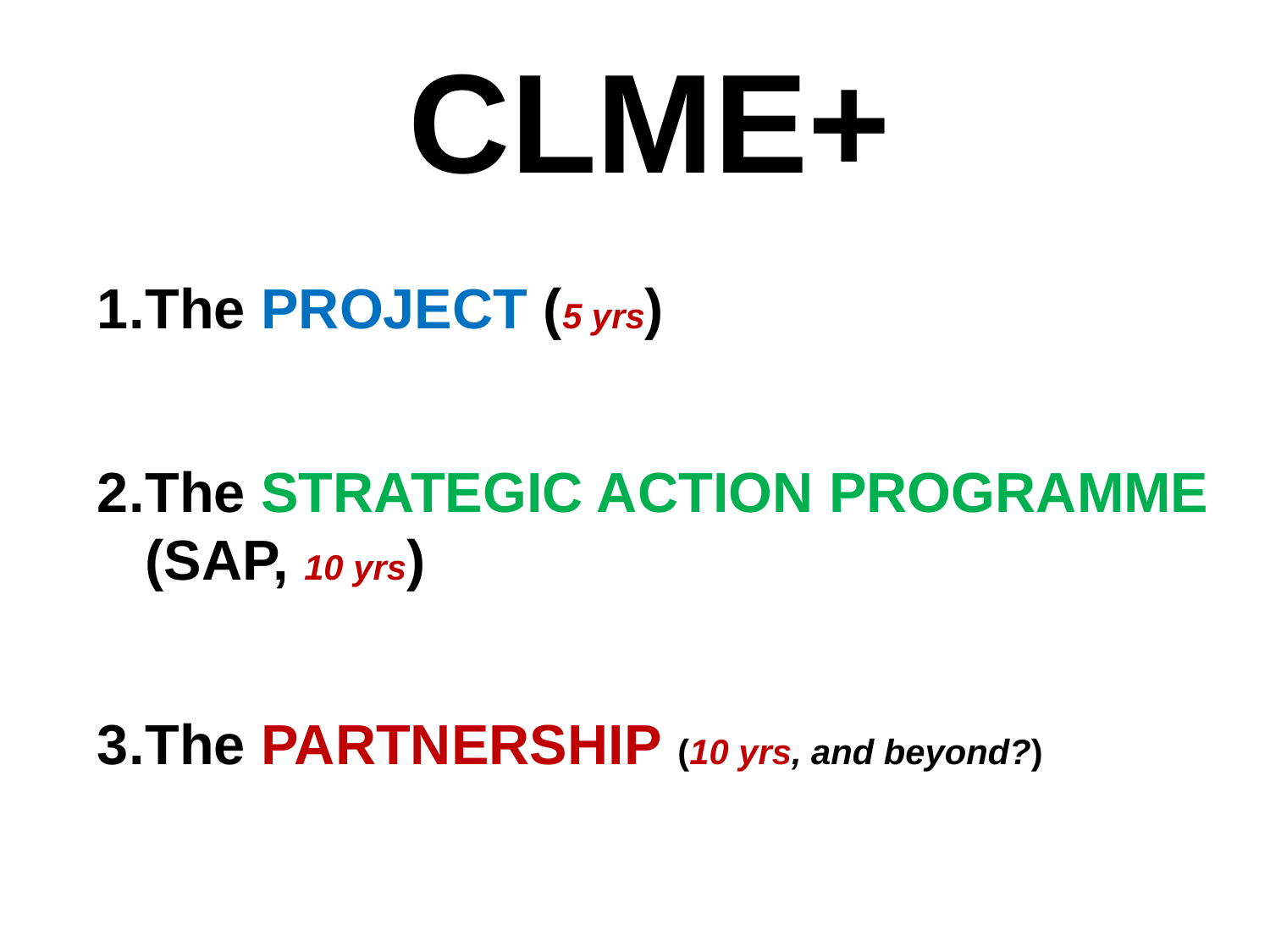

CLME+
The PROJECT (5 yrs)

The STRATEGIC ACTION PROGRAMME (SAP, 10 yrs)

The PARTNERSHIP (10 yrs, and beyond?)